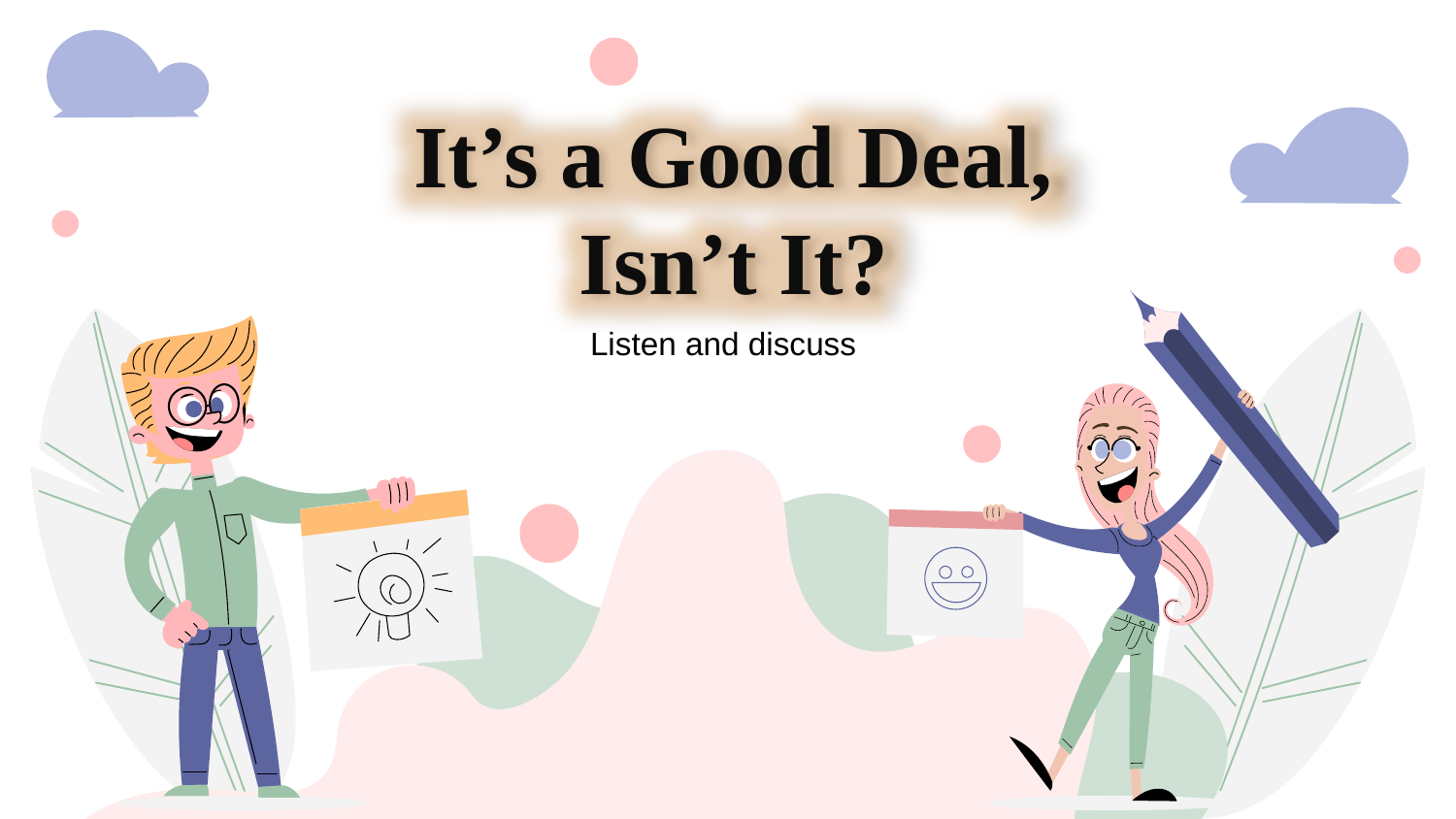

It’s a Good Deal, Isn’t It?

Listen and discuss